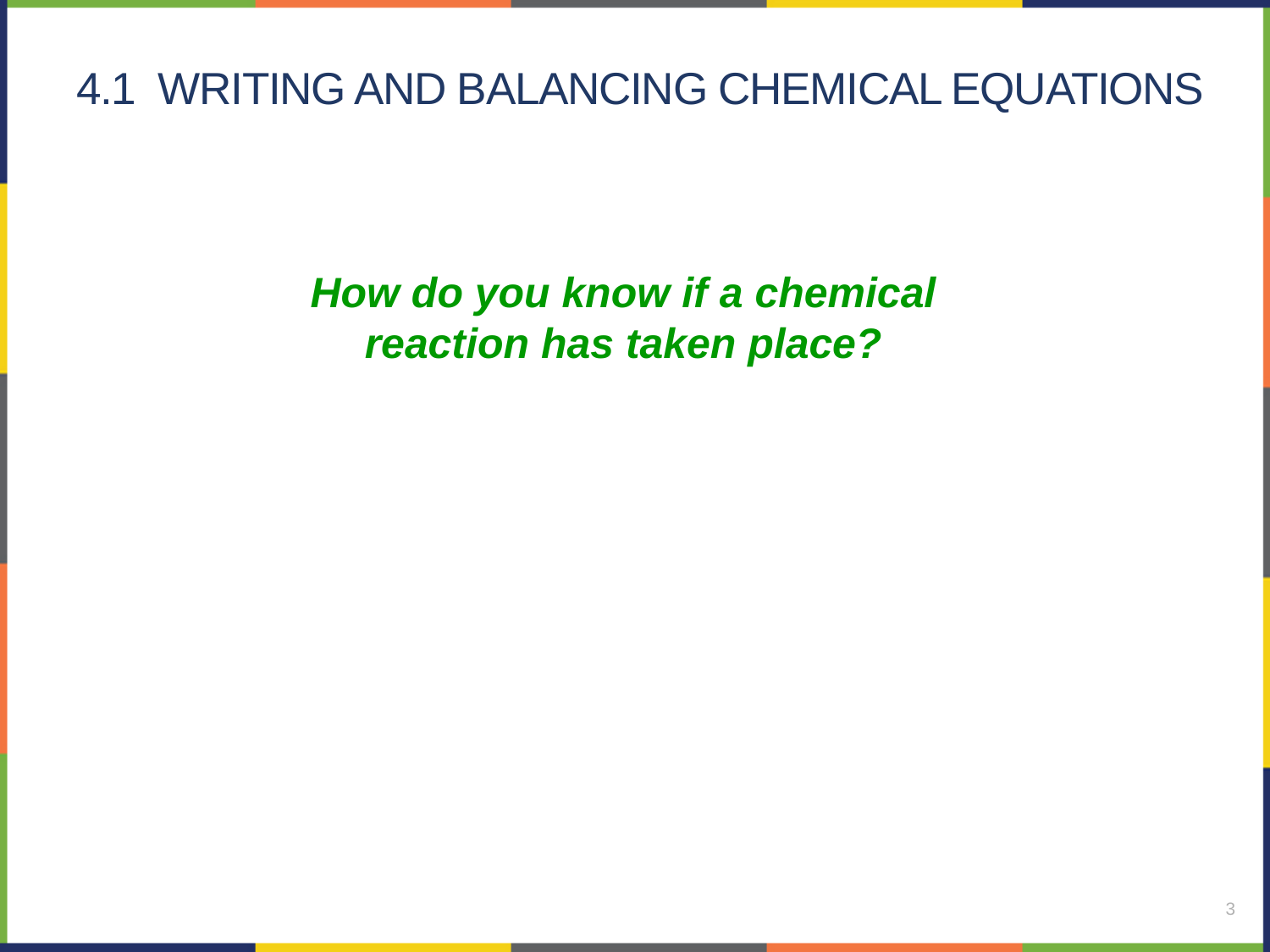

# 4.1  Writing and balancing chemical equations
How do you know if a chemical reaction has taken place?

3